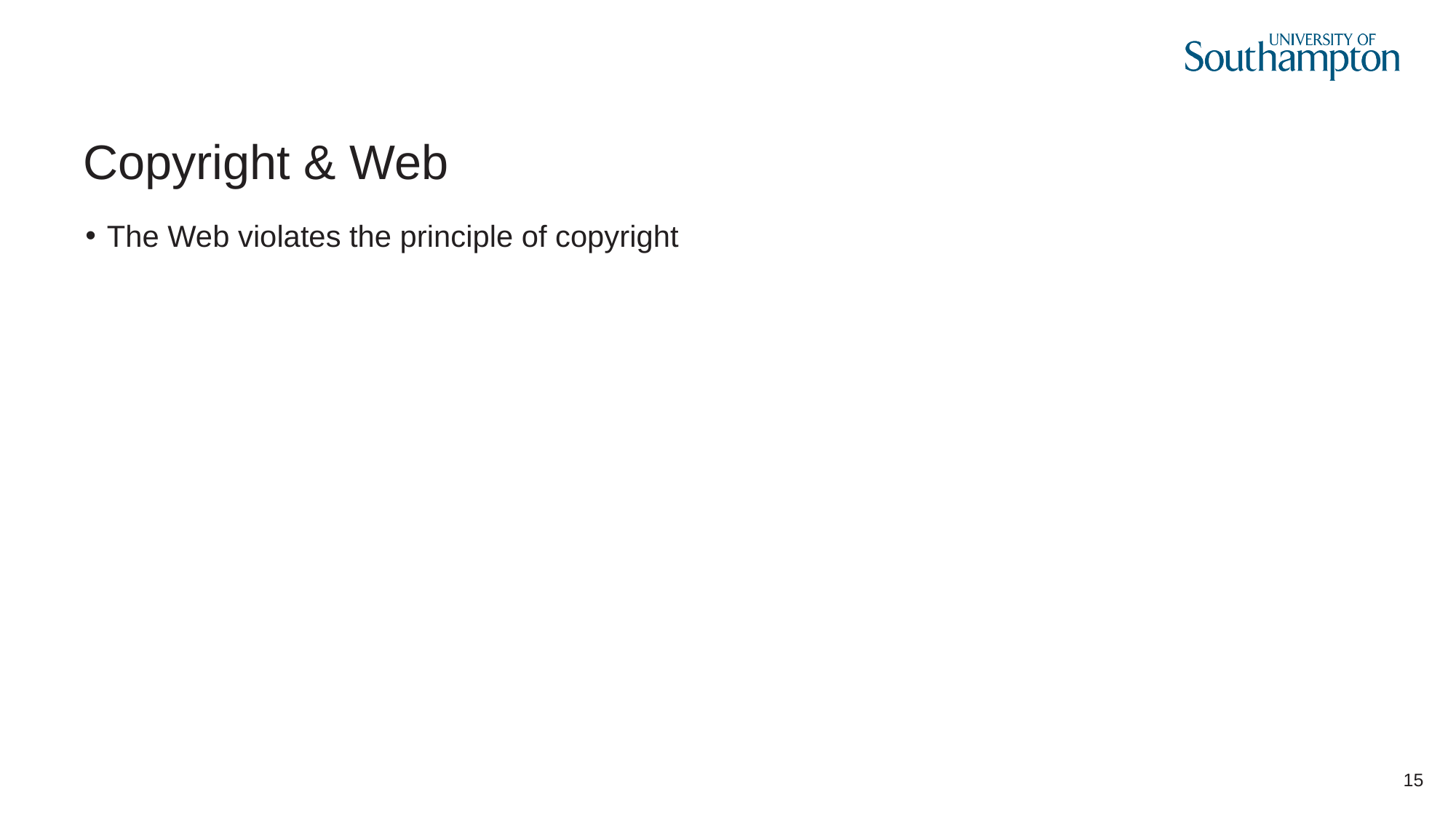

# Copyright & Web
The Web violates the principle of copyright